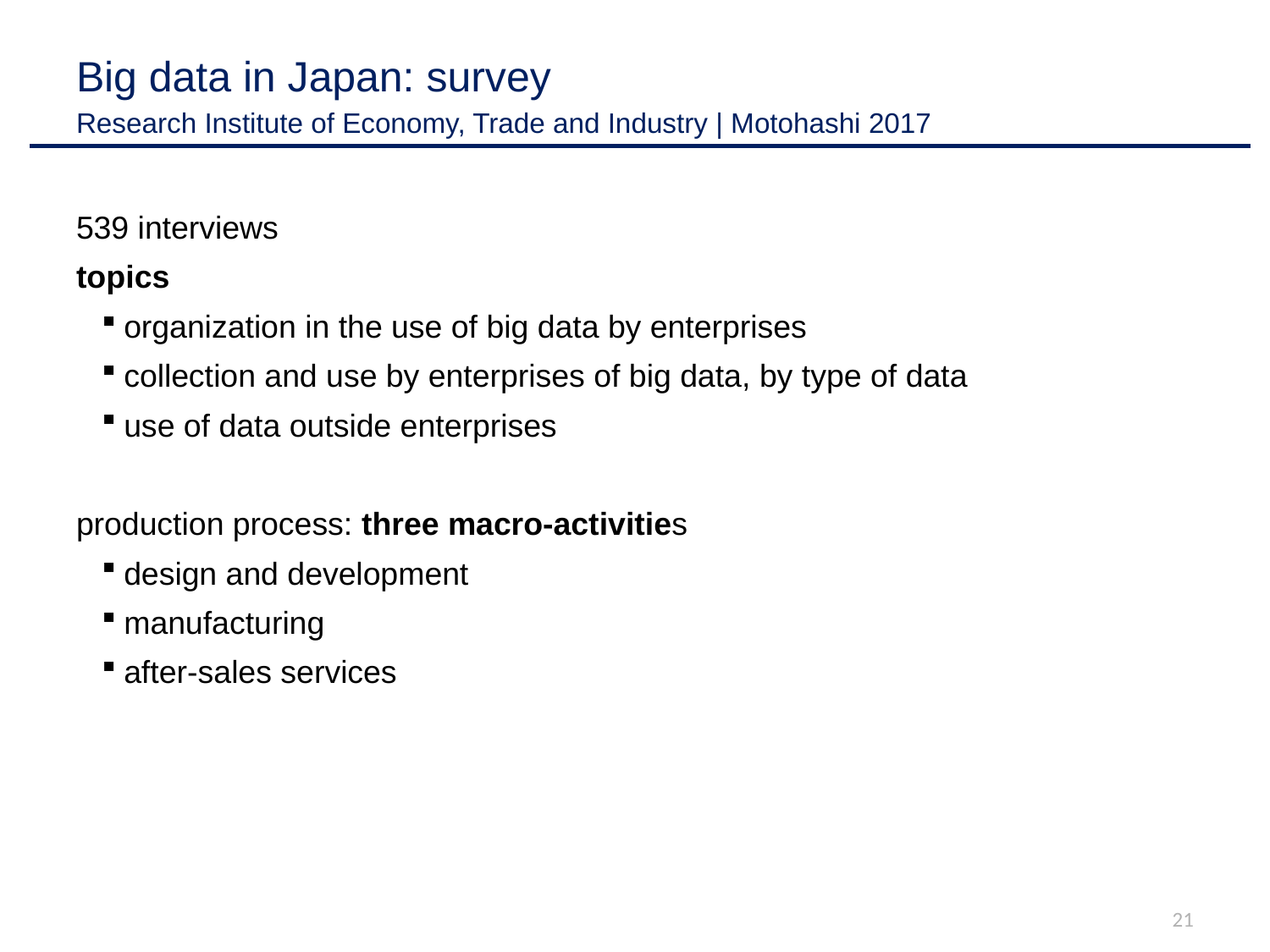

# Big data in Japan: survey Research Institute of Economy, Trade and Industry | Motohashi 2017
539 interviews
topics
organization in the use of big data by enterprises
collection and use by enterprises of big data, by type of data
use of data outside enterprises

production process: three macro-activities
design and development
manufacturing
after-sales services
21